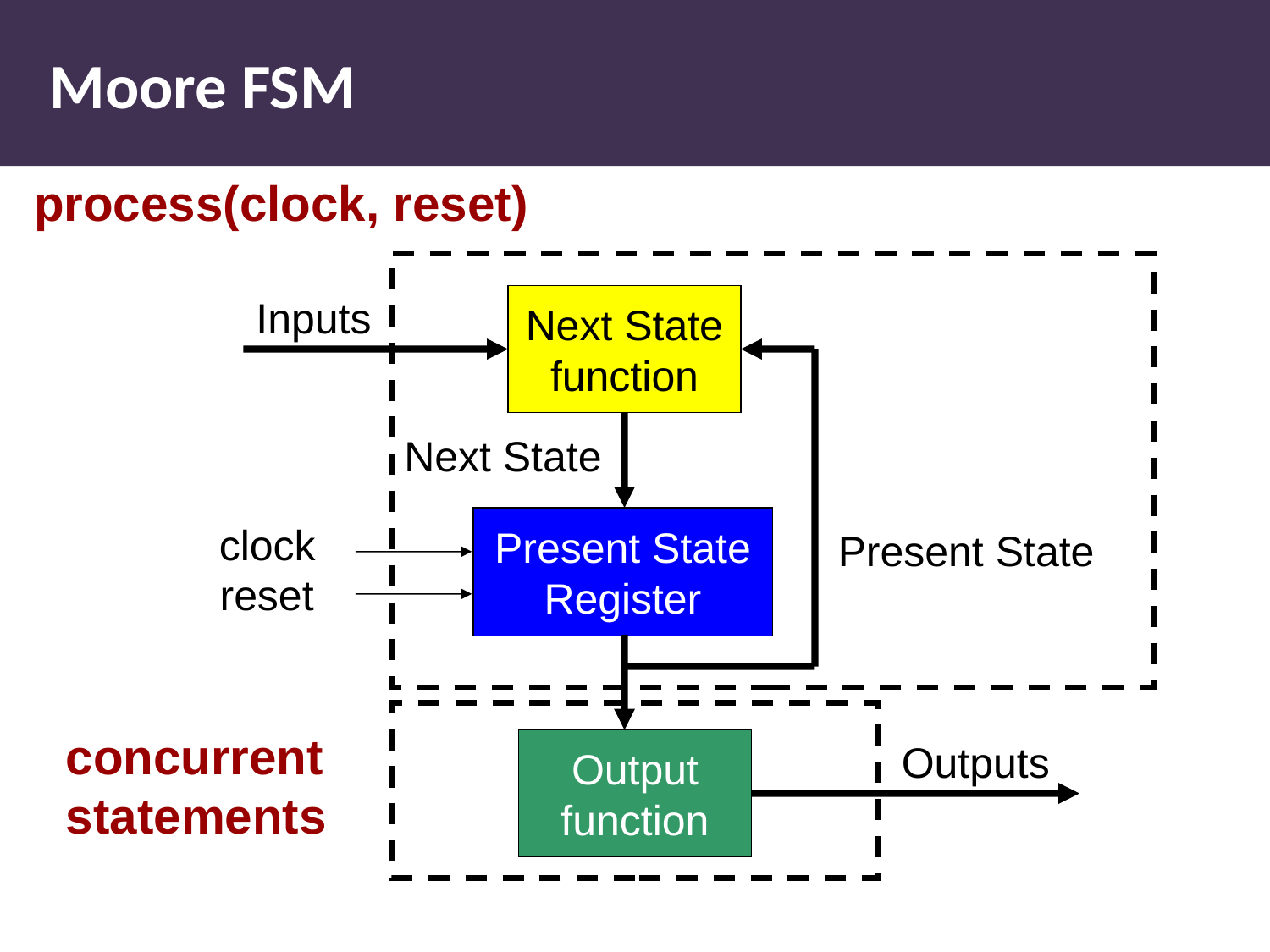

# Moore FSM
process(clock, reset)

Inputs
Next State
function

Next State
Present State
Register
clock
Present State

reset

concurrent
statements
Output
function
Outputs